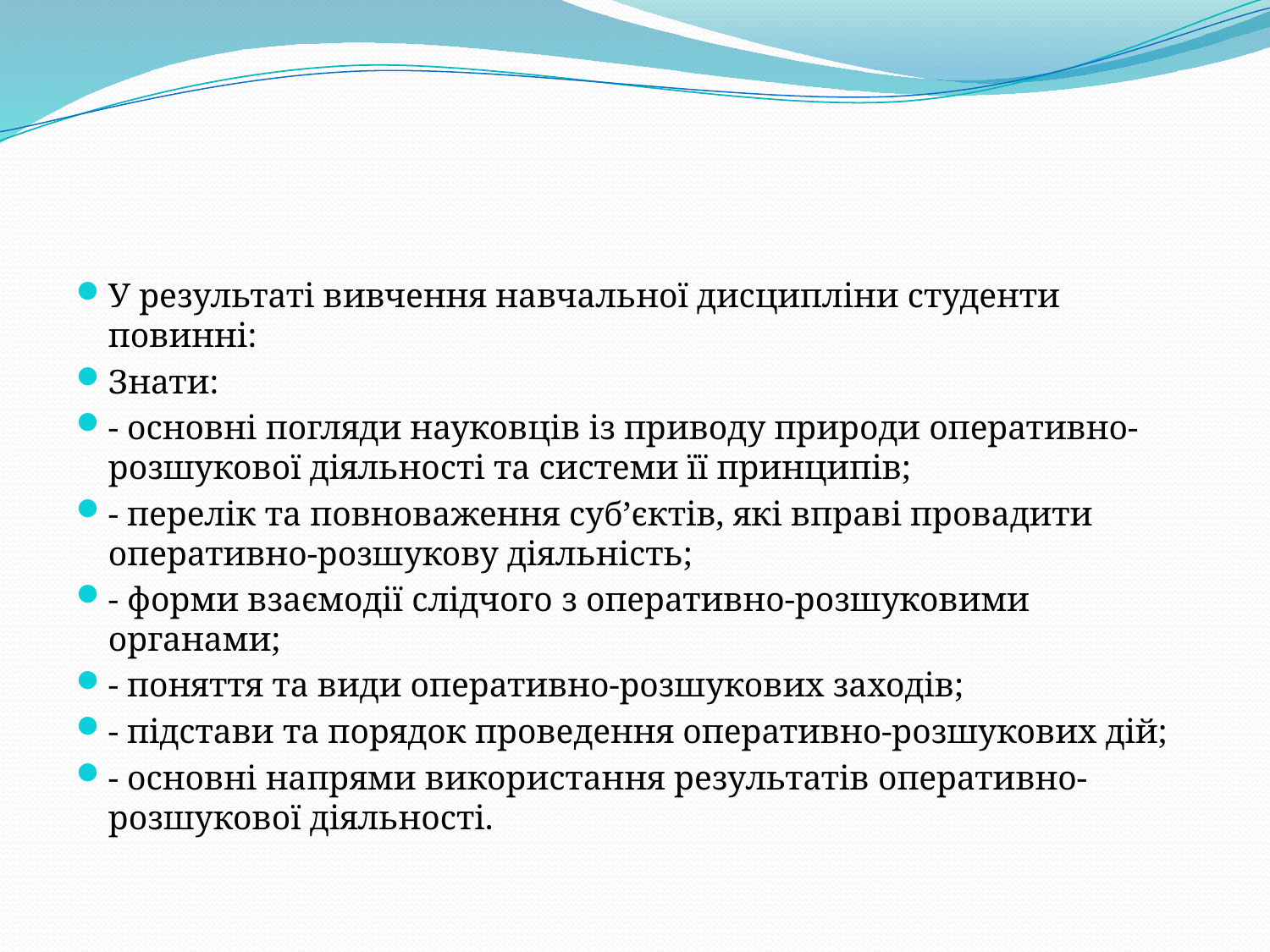

#
У результаті вивчення навчальної дисципліни студенти повинні:
Знати:
- основні погляди науковців із приводу природи оперативно-розшукової діяльності та системи її принципів;
- перелік та повноваження суб’єктів, які вправі провадити оперативно-розшукову діяльність;
- форми взаємодії слідчого з оперативно-розшуковими органами;
- поняття та види оперативно-розшукових заходів;
- підстави та порядок проведення оперативно-розшукових дій;
- основні напрями використання результатів оперативно-розшукової діяльності.